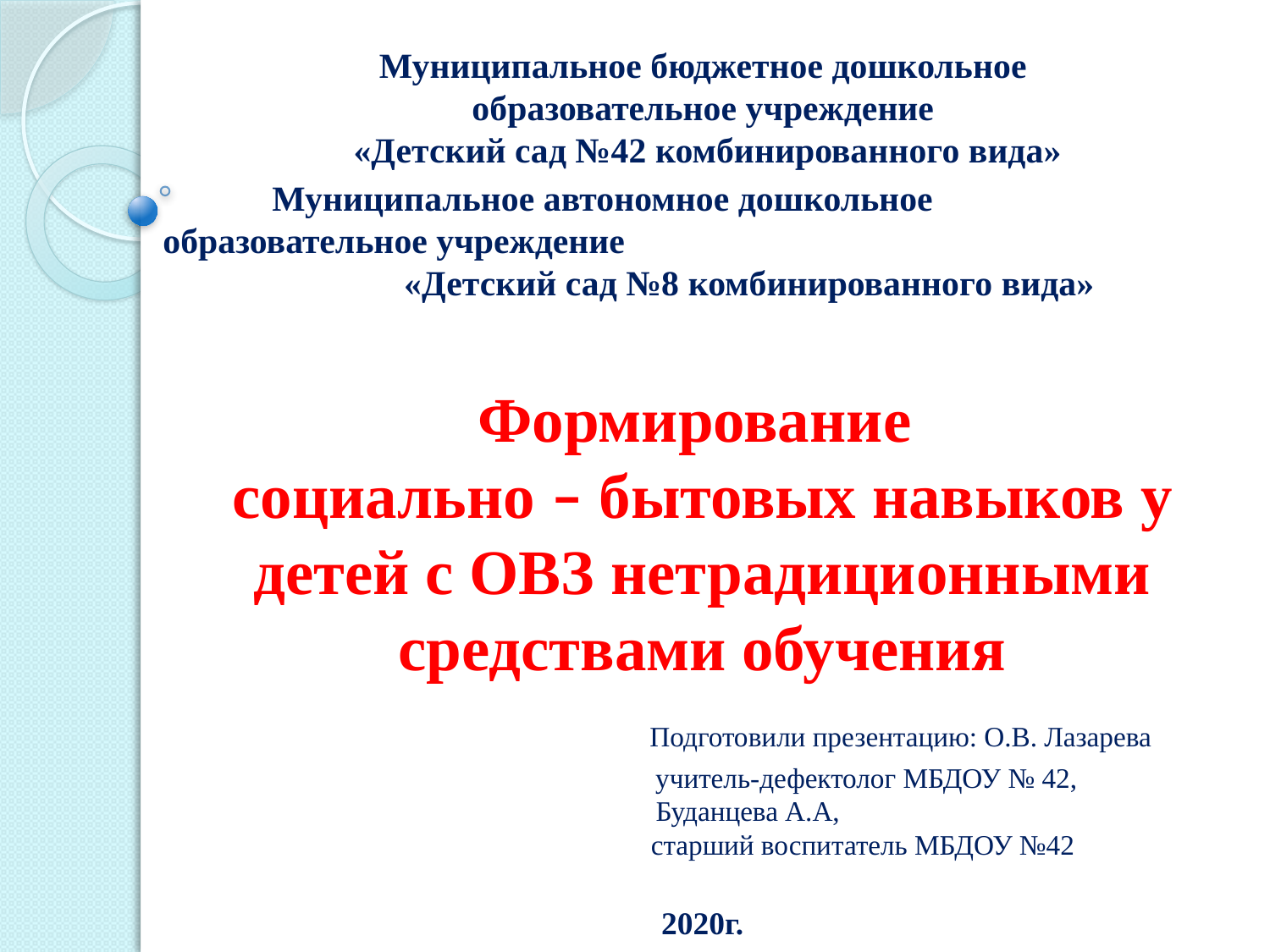

# Муниципальное бюджетное дошкольное образовательное учреждение «Детский сад №42 комбинированного вида»
Муниципальное автономное дошкольное                         образовательное учреждение                                                                                 «Детский сад №8 комбинированного вида»

Формирование
социально – бытовых навыков у детей с ОВЗ нетрадиционными средствами обучения
                         Подготовили презентацию: О.В. Лазарева
                                               учитель-дефектолог МБДОУ № 42,
             Буданцева А.А,
                                              старший воспитатель МБДОУ №42

2020г.